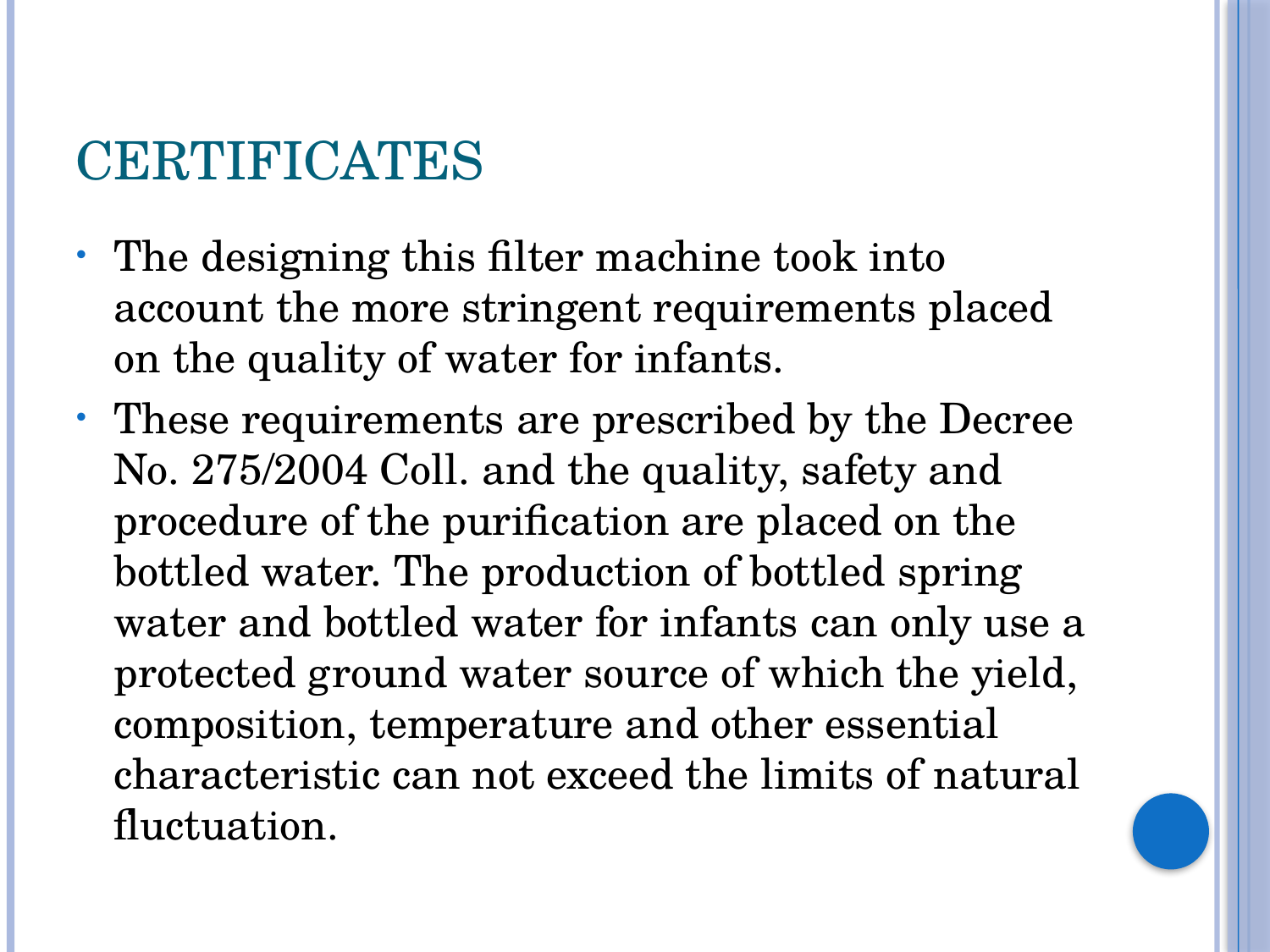

# Certificates
The designing this filter machine took into account the more stringent requirements placed on the quality of water for infants.
These requirements are prescribed by the Decree No. 275/2004 Coll. and the quality, safety and procedure of the purification are placed on the bottled water. The production of bottled spring water and bottled water for infants can only use a protected ground water source of which the yield, composition, temperature and other essential characteristic can not exceed the limits of natural fluctuation.